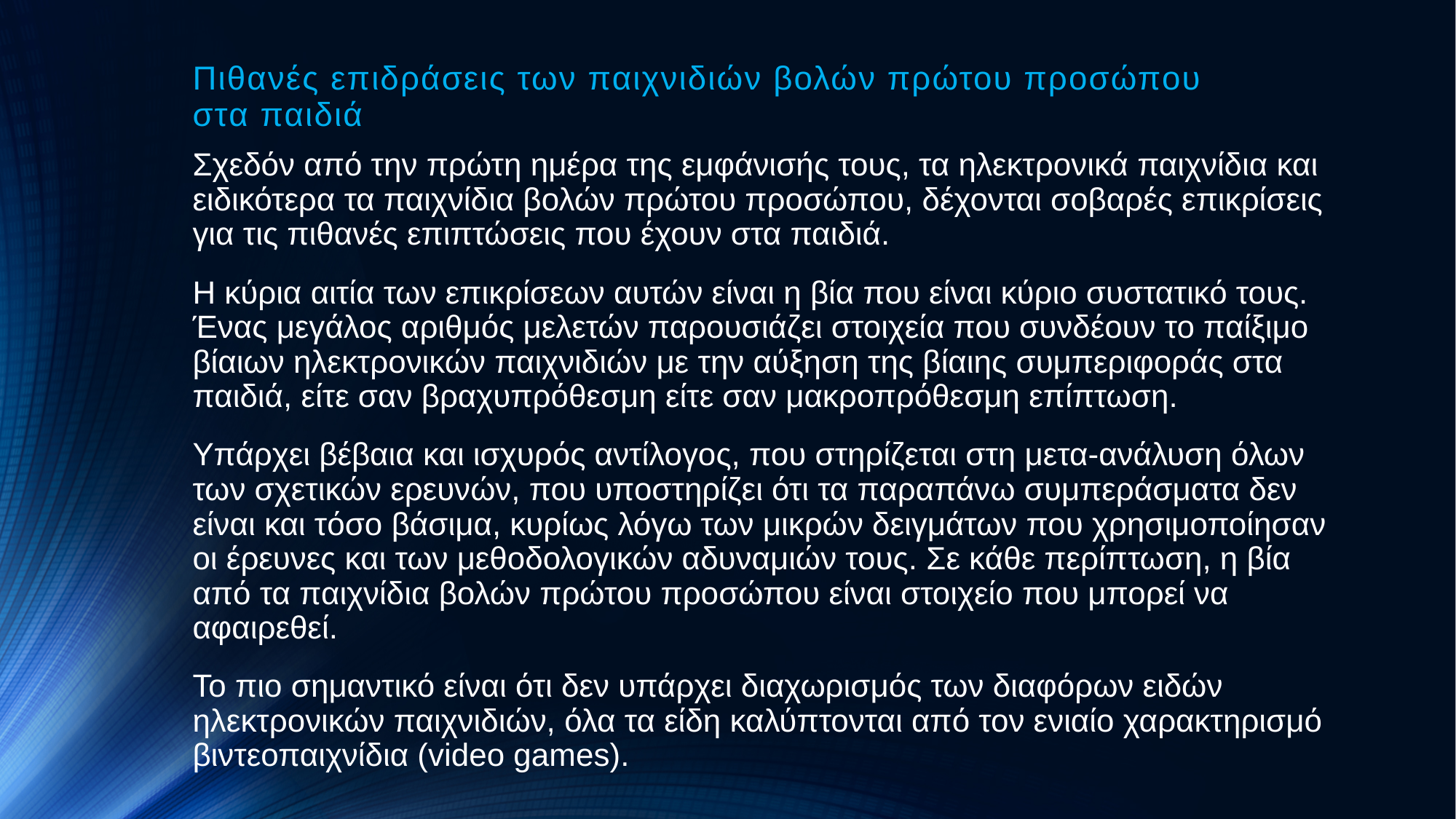

# Πιθανές επιδράσεις των παιχνιδιών βολών πρώτου προσώπου στα παιδιά
Σχεδόν από την πρώτη ημέρα της εμφάνισής τους, τα ηλεκτρονικά παιχνίδια και ειδικότερα τα παιχνίδια βολών πρώτου προσώπου, δέχονται σοβαρές επικρίσεις για τις πιθανές επιπτώσεις που έχουν στα παιδιά.
Η κύρια αιτία των επικρίσεων αυτών είναι η βία που είναι κύριο συστατικό τους. Ένας μεγάλος αριθμός μελετών παρουσιάζει στοιχεία που συνδέουν το παίξιμο βίαιων ηλεκτρονικών παιχνιδιών με την αύξηση της βίαιης συμπεριφοράς στα παιδιά, είτε σαν βραχυπρόθεσμη είτε σαν μακροπρόθεσμη επίπτωση.
Υπάρχει βέβαια και ισχυρός αντίλογος, που στηρίζεται στη μετα-ανάλυση όλων των σχετικών ερευνών, που υποστηρίζει ότι τα παραπάνω συμπεράσματα δεν είναι και τόσο βάσιμα, κυρίως λόγω των μικρών δειγμάτων που χρησιμοποίησαν οι έρευνες και των μεθοδολογικών αδυναμιών τους. Σε κάθε περίπτωση, η βία από τα παιχνίδια βολών πρώτου προσώπου είναι στοιχείο που μπορεί να αφαιρεθεί.
Το πιο σημαντικό είναι ότι δεν υπάρχει διαχωρισμός των διαφόρων ειδών ηλεκτρονικών παιχνιδιών, όλα τα είδη καλύπτονται από τον ενιαίο χαρακτηρισμό βιντεοπαιχνίδια (video games).